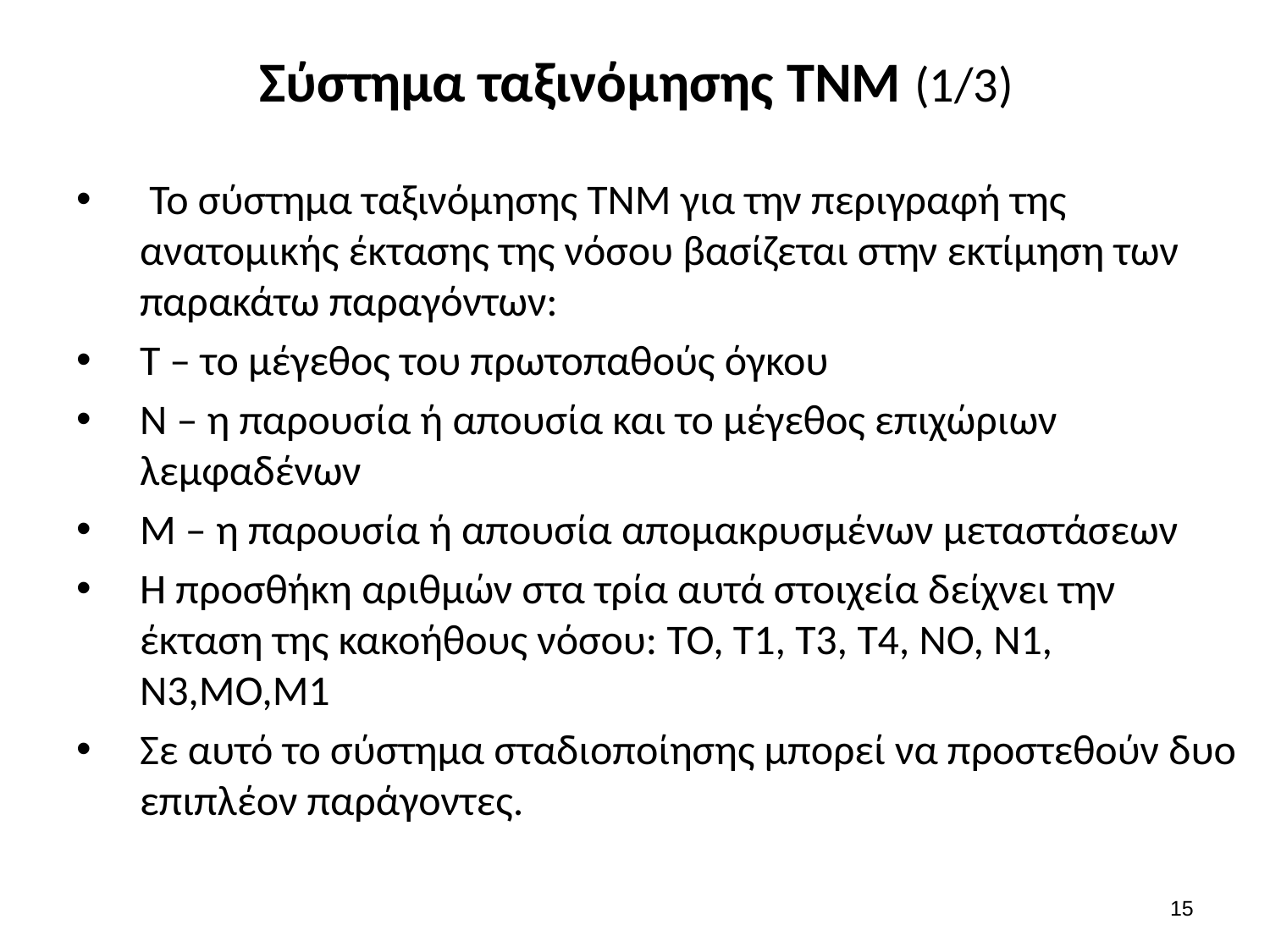

# Σύστημα ταξινόμησης ΤΝΜ (1/3)
 Το σύστημα ταξινόμησης ΤΝΜ για την περιγραφή της ανατομικής έκτασης της νόσου βασίζεται στην εκτίμηση των παρακάτω παραγόντων:
Τ – το μέγεθος του πρωτοπαθούς όγκου
Ν – η παρουσία ή απουσία και το μέγεθος επιχώριων λεμφαδένων
Μ – η παρουσία ή απουσία απομακρυσμένων μεταστάσεων
Η προσθήκη αριθμών στα τρία αυτά στοιχεία δείχνει την έκταση της κακοήθους νόσου: ΤΟ, Τ1, Τ3, Τ4, ΝΟ, Ν1, Ν3,ΜΟ,Μ1
Σε αυτό το σύστημα σταδιοποίησης μπορεί να προστεθούν δυο επιπλέον παράγοντες.
15